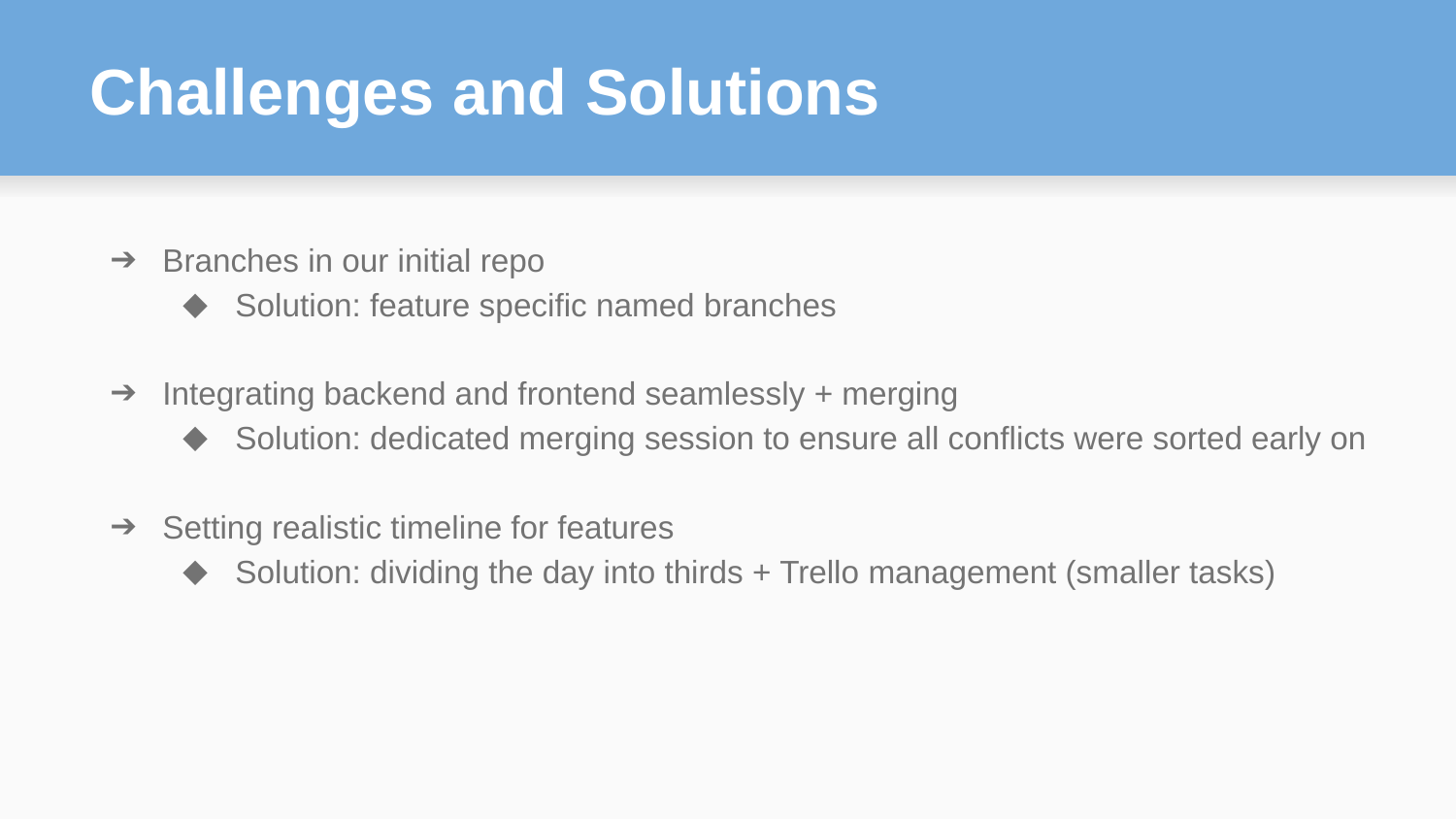

# Challenges and Solutions

Branches in our initial repo
Solution: feature specific named branches

Integrating backend and frontend seamlessly + merging
Solution: dedicated merging session to ensure all conflicts were sorted early on

Setting realistic timeline for features
Solution: dividing the day into thirds + Trello management (smaller tasks)